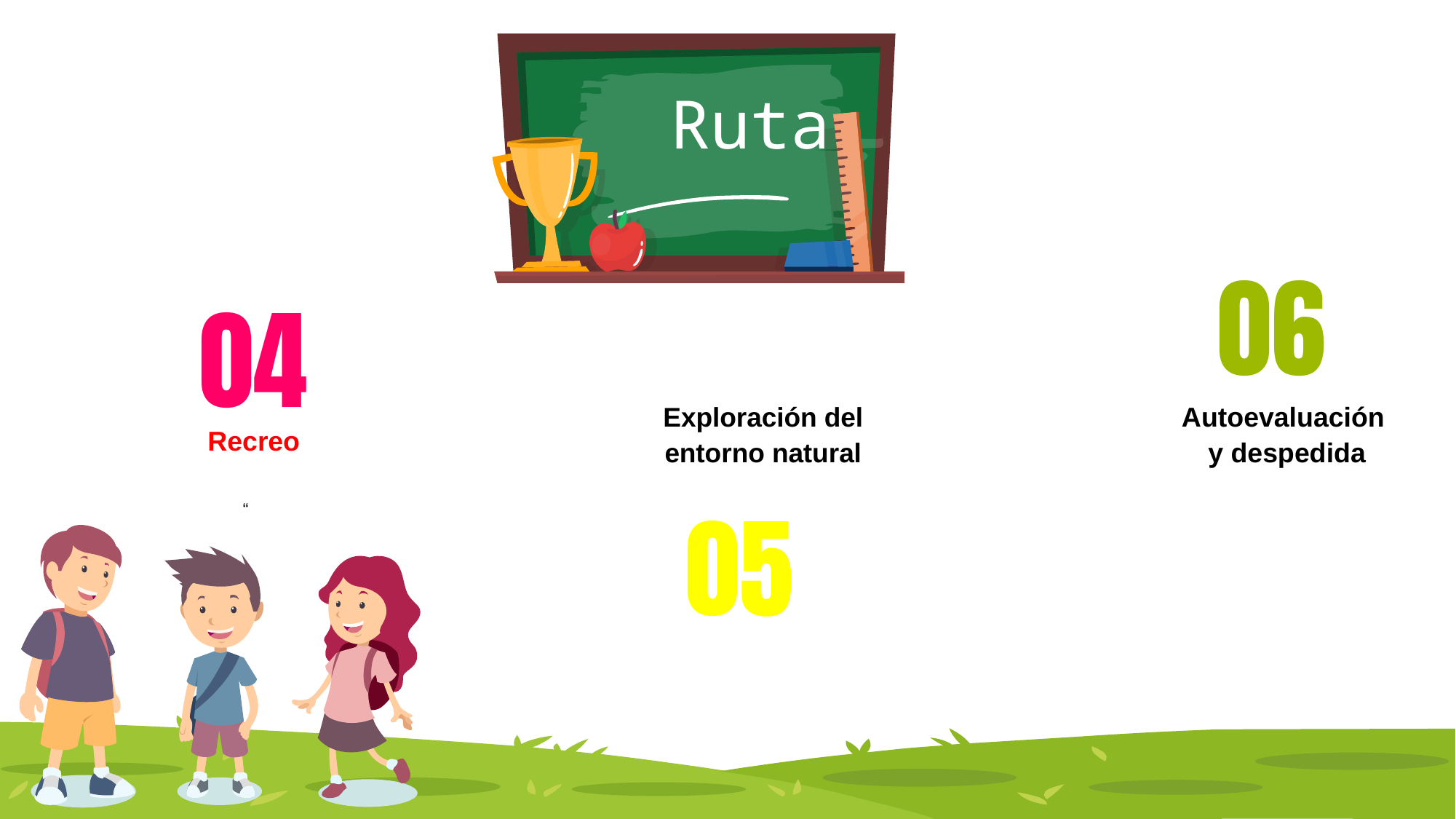

Ruta

06

04
Exploración del
entorno natural
“

Autoevaluación
y despedida
Recreo
05